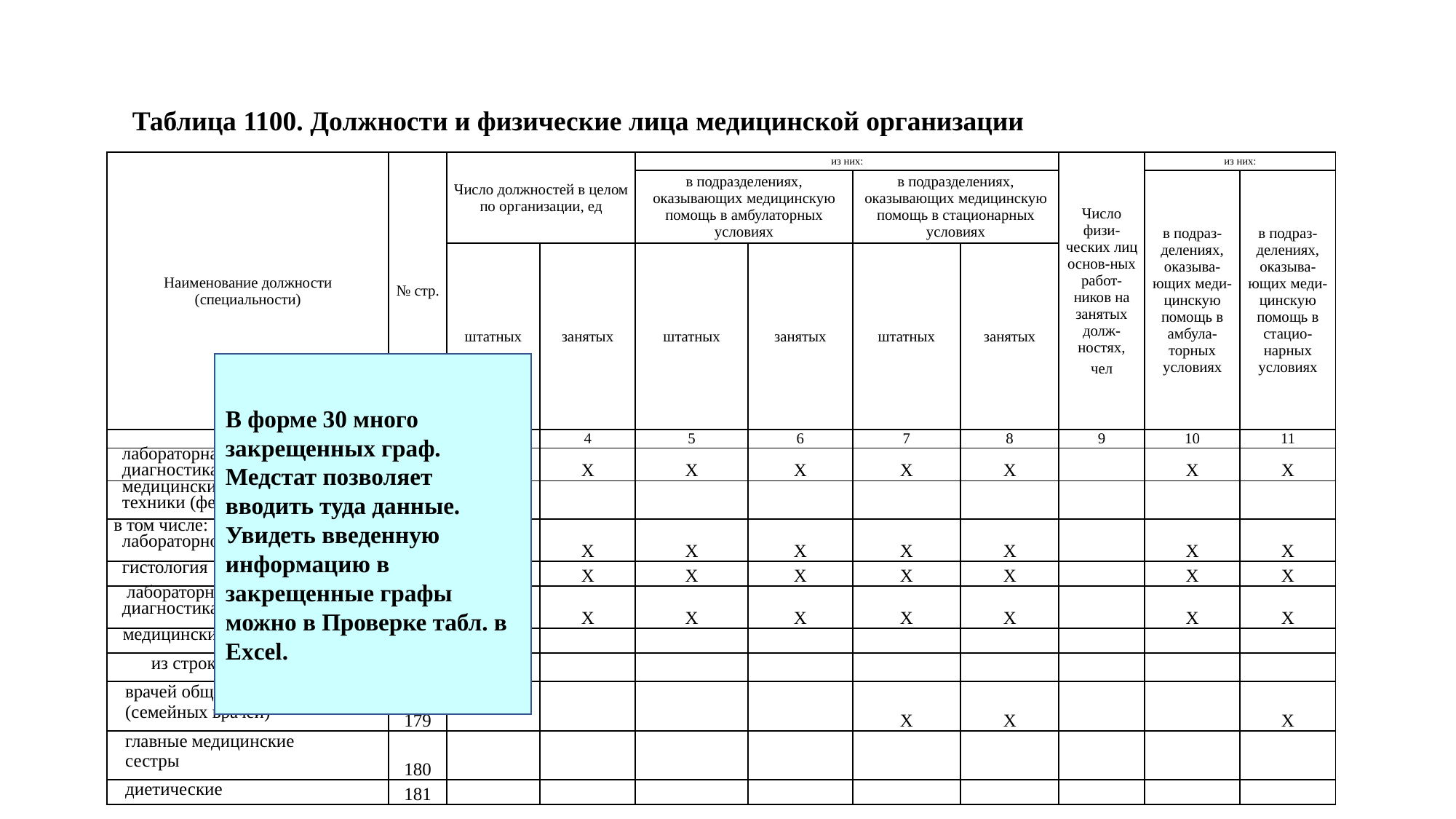

Таблица 1100. Должности и физические лица медицинской организации
| Наименование должности (специальности) | № стр. | Число должностей в целом по организации, ед |  | из них: |  |  |  | Число физи-ческих лиц основ-ных работ-ников на занятых долж-ностях, чел | из них: |  |
| --- | --- | --- | --- | --- | --- | --- | --- | --- | --- | --- |
|  |  |  |  | в подразделениях, оказывающих медицинскую помощь в амбулаторных условиях |  | в подразделениях, оказывающих медицинскую помощь в стационарных условиях |  |  | в подраз-делениях, оказыва-ющих меди-цинскую помощь в амбула-торных условиях | в подраз-делениях, оказыва-ющих меди-цинскую помощь в стацио-нарных условиях |
|  |  | штатных | занятых | штатных | занятых | штатных | занятых |  |  |  |
| 1 | 2 | 3 | 4 | 5 | 6 | 7 | 8 | 9 | 10 | 11 |
| лабораторная диагностика | 172 | X | X | X | X | X | X |  | X | X |
| медицинские лабораторные техники (фельдшеры-лаборанты) | 173 |  |  |  |  |  |  |  |  |  |
| в том числе: лабораторное дело | 174 | X | X | X | X | X | X |  | X | X |
| гистология | 175 | X | X | X | X | X | X |  | X | X |
| лабораторная диагностика | 176 | X | X | X | X | X | X |  | X | X |
| медицинские сестры - всего | 177 |  |  |  |  |  |  |  |  |  |
| из строки 177 анестезисты | 178 |  |  |  |  |  |  |  |  |  |
| врачей общей практики (семейных врачей) | 179 |  |  |  |  | X | X |  |  | X |
| главные медицинские сестры | 180 |  |  |  |  |  |  |  |  |  |
| диетические | 181 |  |  |  |  |  |  |  |  |  |
В форме 30 много закрещенных граф. Медстат позволяет вводить туда данные.
Увидеть введенную информацию в закрещенные графы можно в Проверке табл. в Excel.